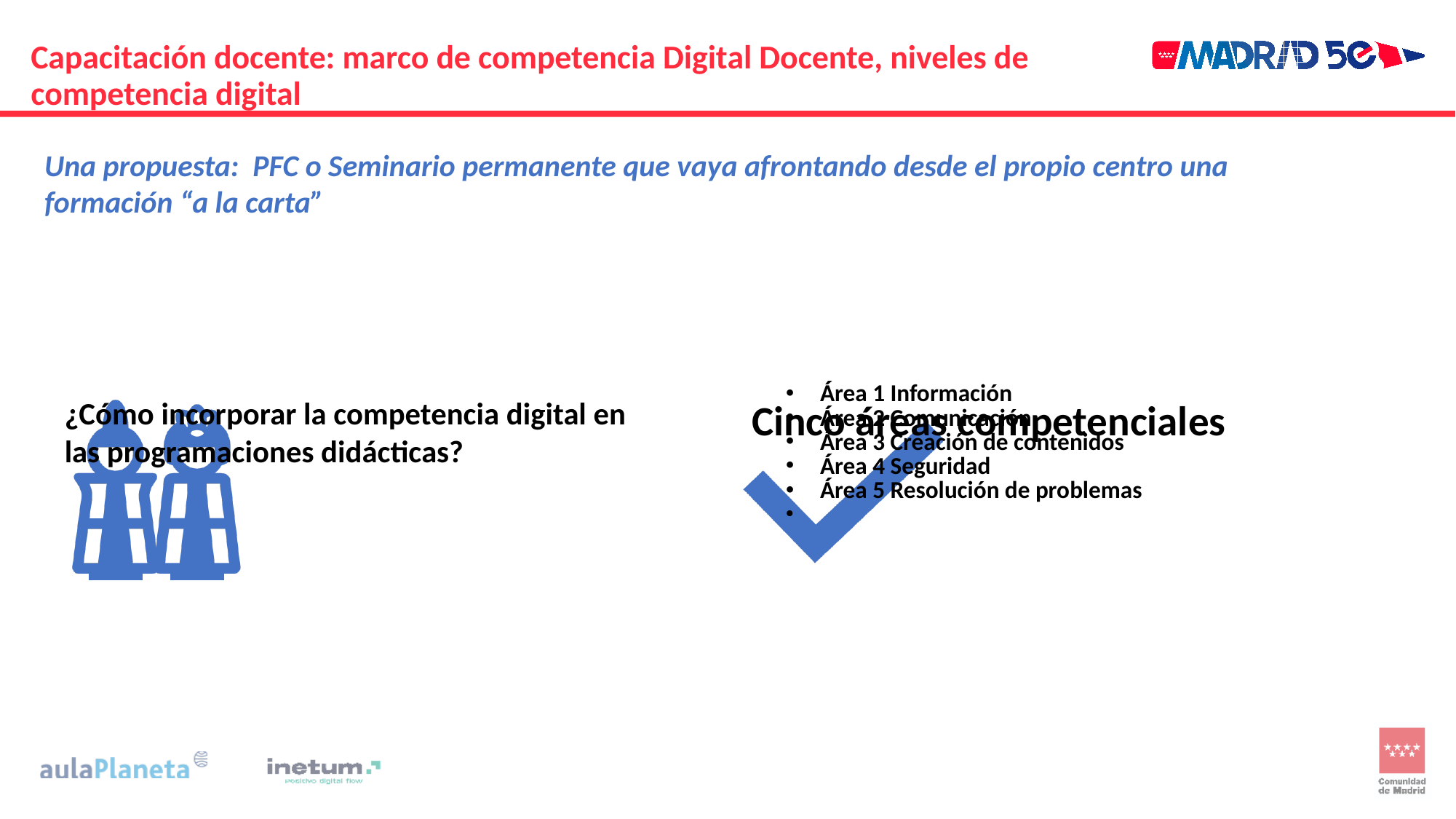

# Capacitación docente: marco de competencia Digital Docente, niveles de competencia digital
Una propuesta:  PFC o Seminario permanente que vaya afrontando desde el propio centro una formación “a la carta”

¿Cómo incorporar la competencia digital en las programaciones didácticas?
Cinco áreas competenciales
Área 1 Información
Área 2 Comunicación
Área 3 Creación de contenidos
Área 4 Seguridad
Área 5 Resolución de problemas